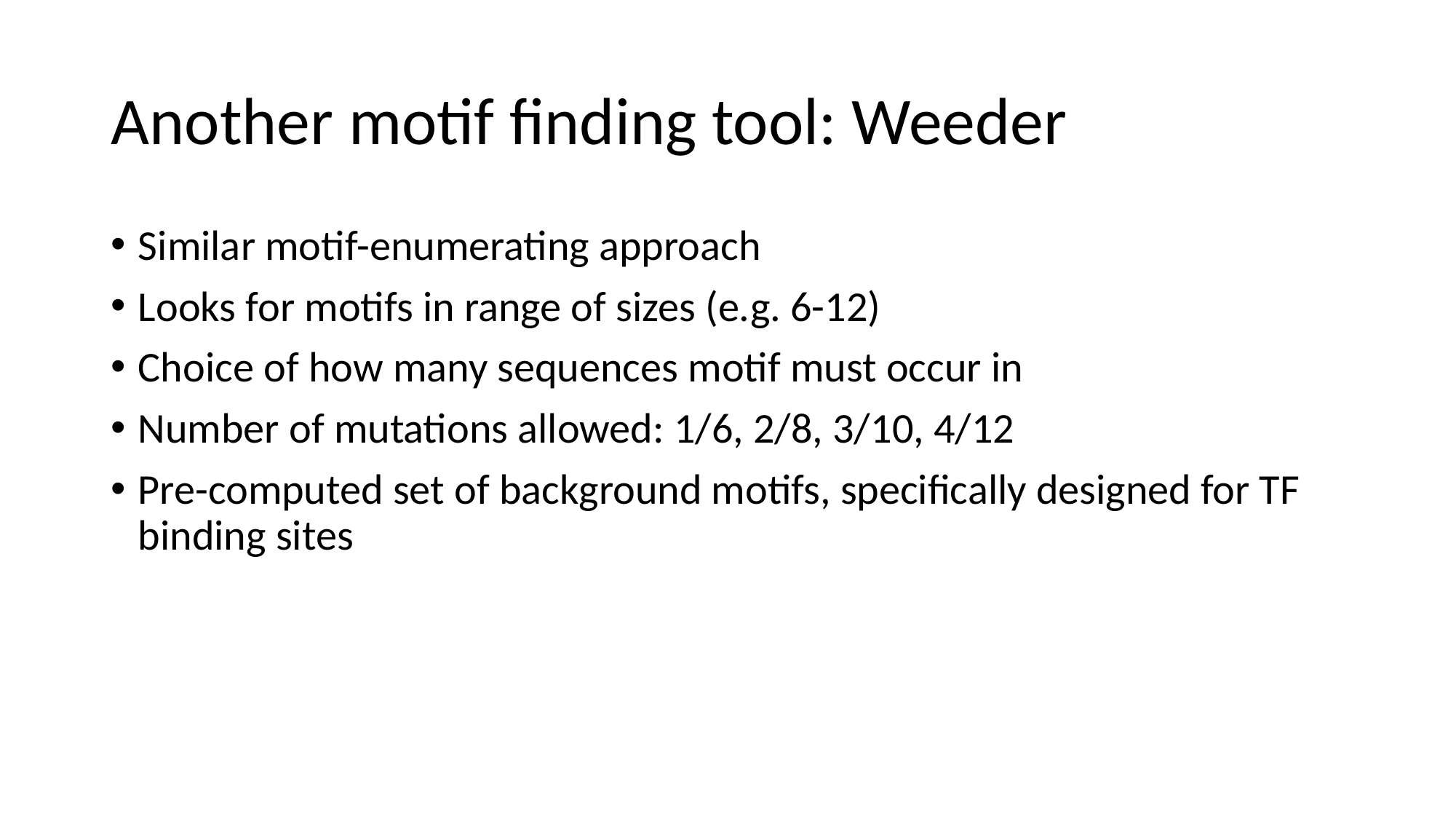

# Another motif finding tool: Weeder
Similar motif-enumerating approach
Looks for motifs in range of sizes (e.g. 6-12)
Choice of how many sequences motif must occur in
Number of mutations allowed: 1/6, 2/8, 3/10, 4/12
Pre-computed set of background motifs, specifically designed for TF binding sites